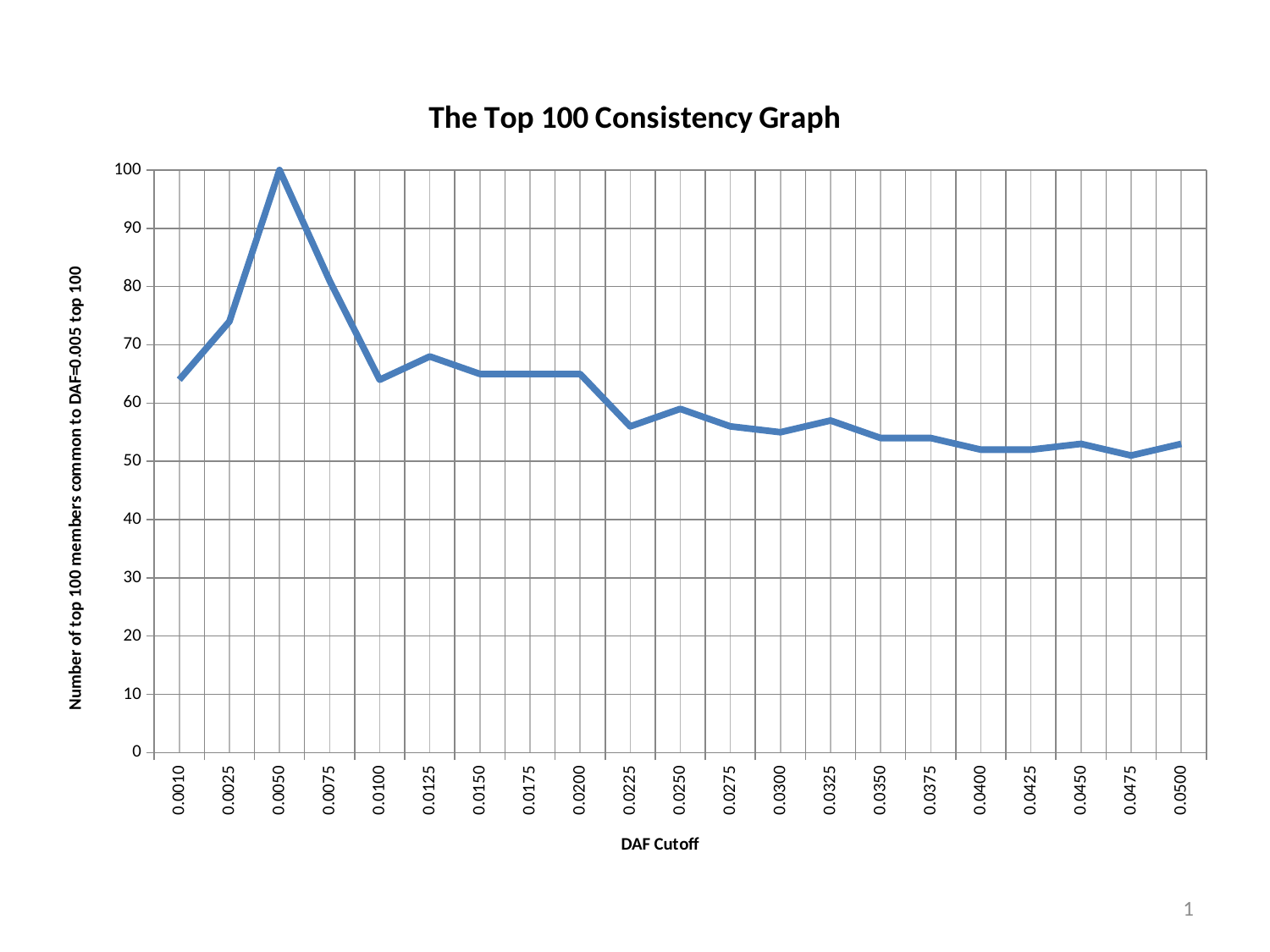

### Chart: The Top 100 Consistency Graph

| Category |  |
|---|---|
| 0.001 | 64.0 |
| 0.0025 | 74.0 |
| 0.005 | 100.0 |
| 0.0075 | 81.0 |
| 0.01 | 64.0 |
| 0.0125 | 68.0 |
| 0.015 | 65.0 |
| 0.0175 | 65.0 |
| 0.02 | 65.0 |
| 0.0225 | 56.0 |
| 0.025 | 59.0 |
| 0.0275 | 56.0 |
| 0.03 | 55.0 |
| 0.0325 | 57.0 |
| 0.035 | 54.0 |
| 0.0375 | 54.0 |
| 0.04 | 52.0 |
| 0.0425 | 52.0 |
| 0.045 | 53.0 |
| 0.0475 | 51.0 |
| 0.05 | 53.0 |
1